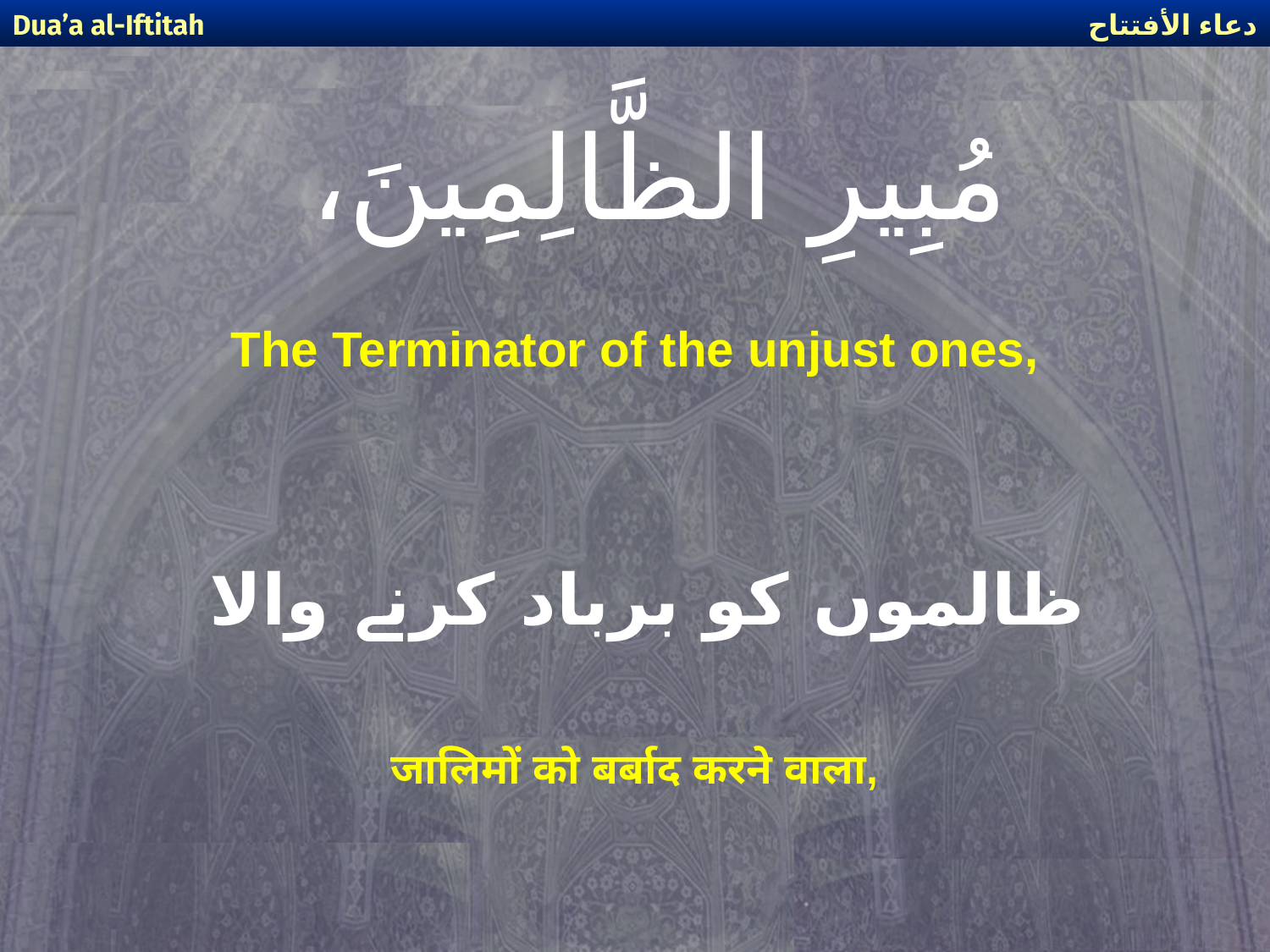

دعاء الأفتتاح
Dua’a al-Iftitah
# مُبِيرِ الظَّالِمِينَ،
The Terminator of the unjust ones,
ظالموں کو برباد کرنے والا
जालिमों को बर्बाद करने वाला,